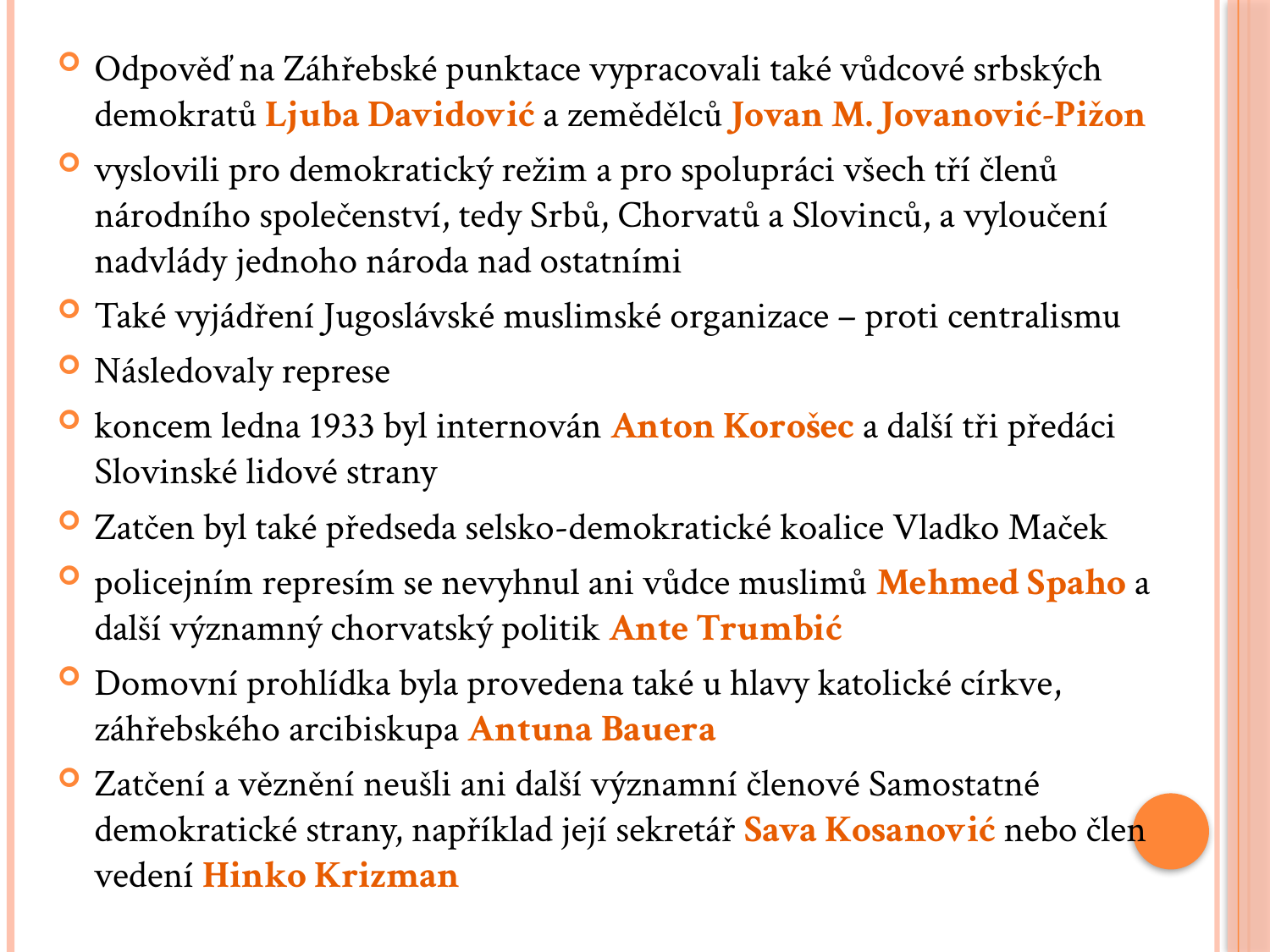

Odpověď na Záhřebské punktace vypracovali také vůdcové srbských demokratů Ljuba Davidović a zemědělců Jovan M. Jovanović-Pižon
vyslovili pro demokratický režim a pro spolupráci všech tří členů národního společenství, tedy Srbů, Chorvatů a Slovinců, a vyloučení nadvlády jednoho národa nad ostatními
Také vyjádření Jugoslávské muslimské organizace – proti centralismu
Následovaly represe
koncem ledna 1933 byl internován Anton Korošec a další tři předáci Slovinské lidové strany
Zatčen byl také předseda selsko-demokratické koalice Vladko Maček
policejním represím se nevyhnul ani vůdce muslimů Mehmed Spaho a další významný chorvatský politik Ante Trumbić
Domovní prohlídka byla provedena také u hlavy katolické církve, záhřebského arcibiskupa Antuna Bauera
Zatčení a věznění neušli ani další významní členové Samostatné demokratické strany, například její sekretář Sava Kosanović nebo člen vedení Hinko Krizman